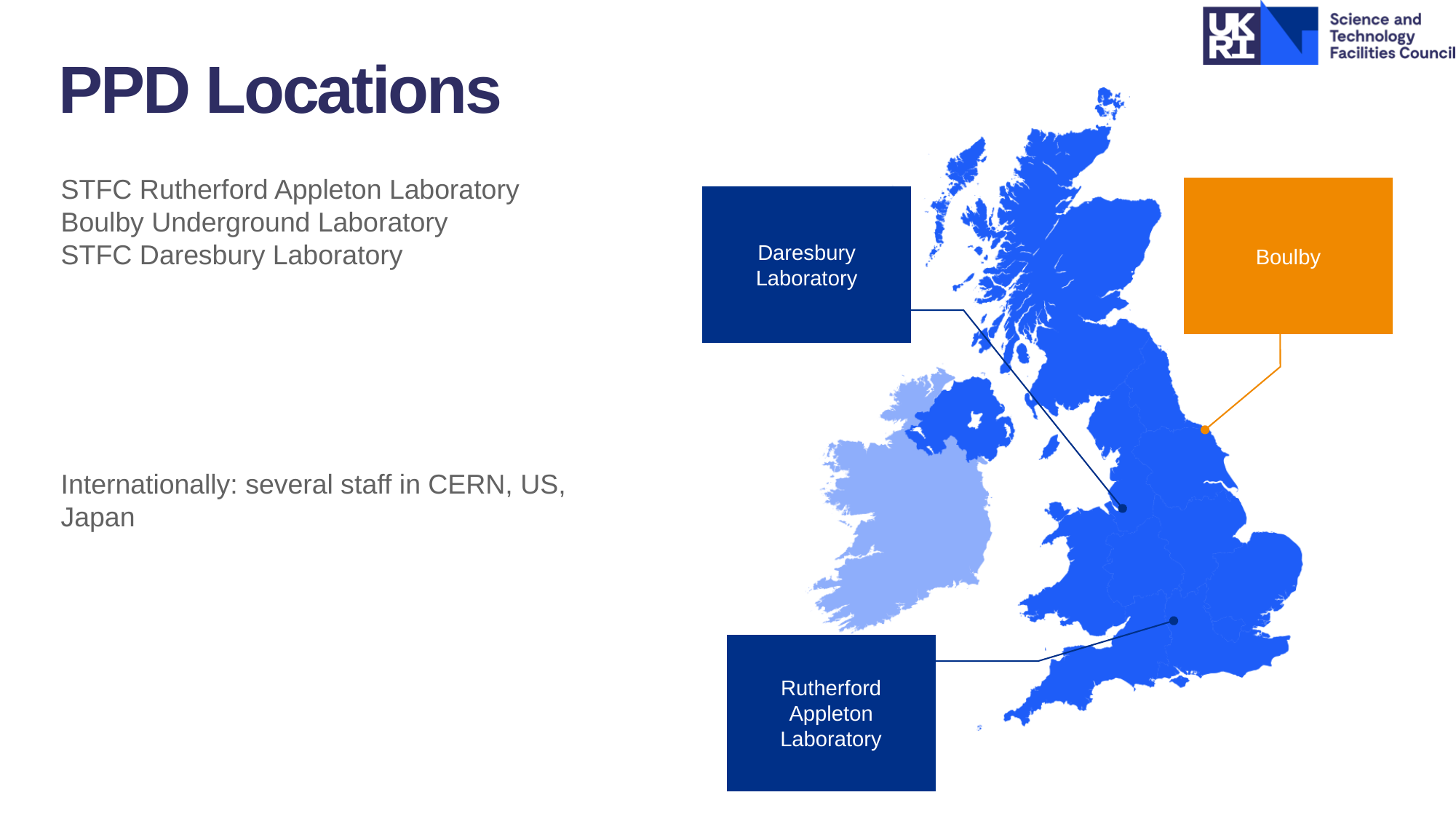

PPD Locations
STFC Rutherford Appleton Laboratory
Boulby Underground Laboratory
STFC Daresbury Laboratory

Internationally: several staff in CERN, US, Japan
Boulby
Daresbury Laboratory
Rutherford Appleton Laboratory